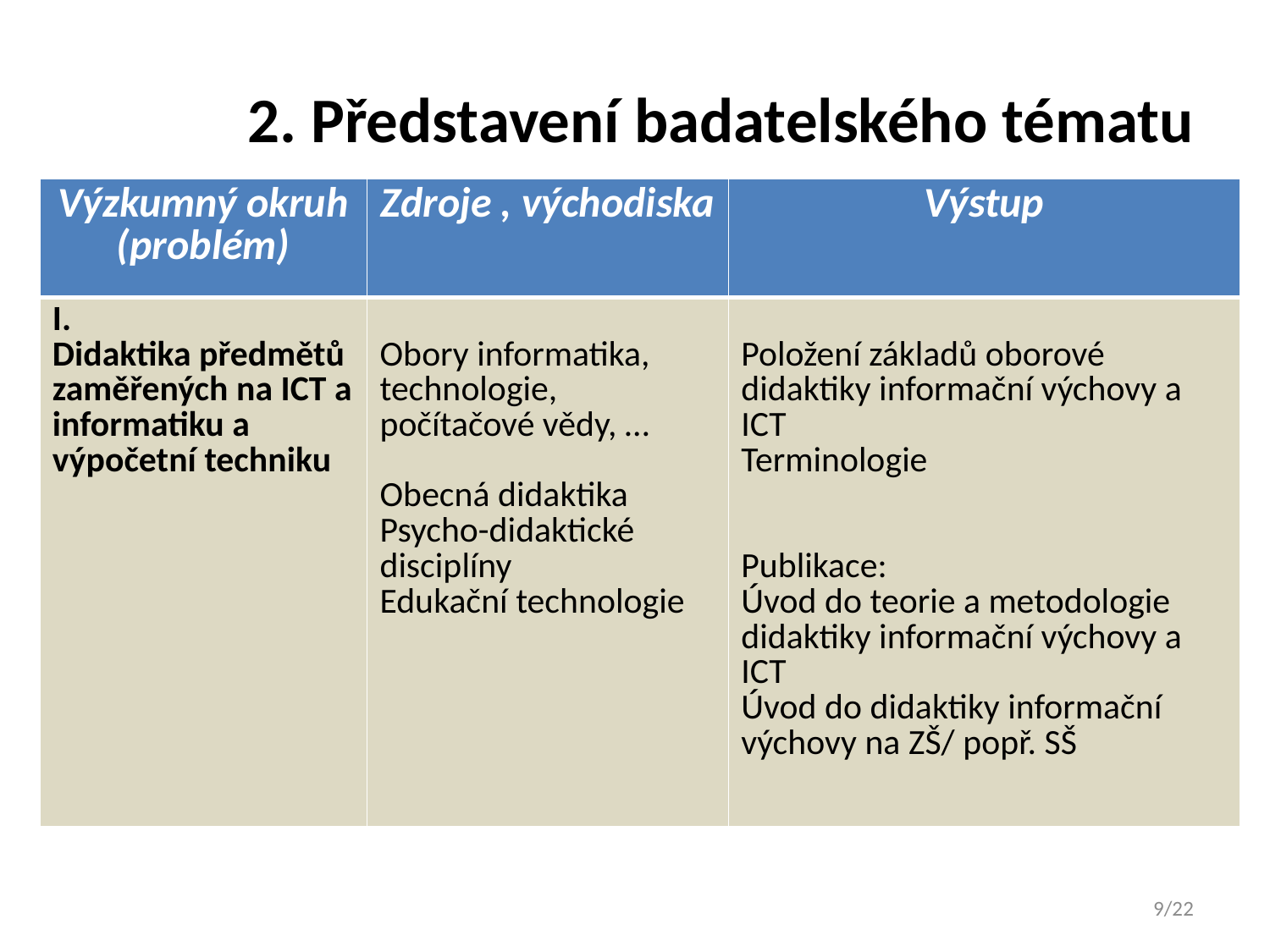

# 2. Představení badatelského tématu
| Výzkumný okruh (problém) | Zdroje , východiska | Výstup |
| --- | --- | --- |
| I. Didaktika předmětů zaměřených na ICT a informatiku a výpočetní techniku | Obory informatika, technologie, počítačové vědy, … Obecná didaktika Psycho-didaktické disciplíny Edukační technologie | Položení základů oborové didaktiky informační výchovy a ICT Terminologie Publikace: Úvod do teorie a metodologie didaktiky informační výchovy a ICT Úvod do didaktiky informační výchovy na ZŠ/ popř. SŠ |
9/22